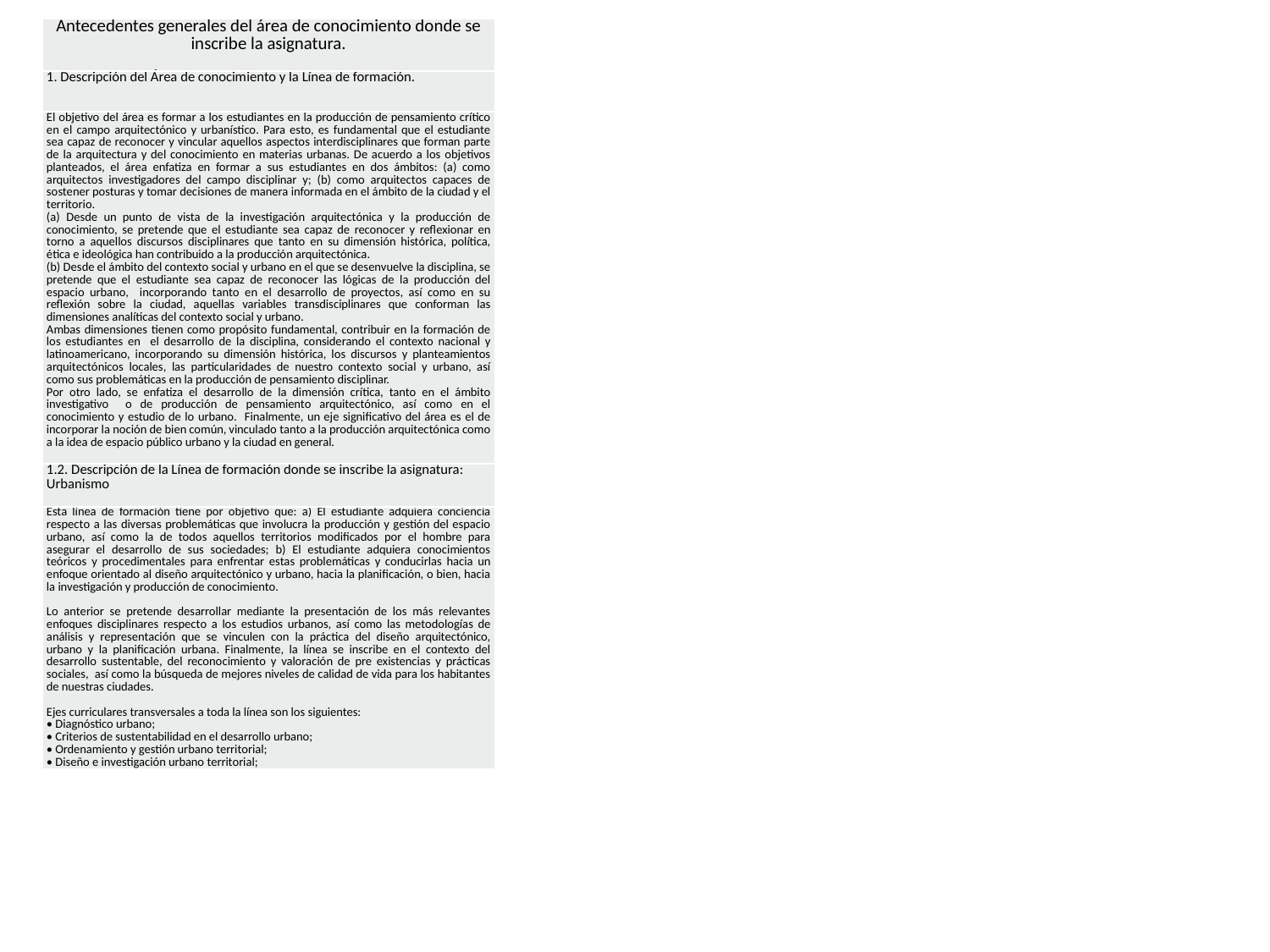

| Antecedentes generales del área de conocimiento donde se inscribe la asignatura. |
| --- |
| 1. Descripción del Área de conocimiento y la Línea de formación. |
| El objetivo del área es formar a los estudiantes en la producción de pensamiento crítico en el campo arquitectónico y urbanístico. Para esto, es fundamental que el estudiante sea capaz de reconocer y vincular aquellos aspectos interdisciplinares que forman parte de la arquitectura y del conocimiento en materias urbanas. De acuerdo a los objetivos planteados, el área enfatiza en formar a sus estudiantes en dos ámbitos: (a) como arquitectos investigadores del campo disciplinar y; (b) como arquitectos capaces de sostener posturas y tomar decisiones de manera informada en el ámbito de la ciudad y el territorio. (a) Desde un punto de vista de la investigación arquitectónica y la producción de conocimiento, se pretende que el estudiante sea capaz de reconocer y reflexionar en torno a aquellos discursos disciplinares que tanto en su dimensión histórica, política, ética e ideológica han contribuido a la producción arquitectónica. (b) Desde el ámbito del contexto social y urbano en el que se desenvuelve la disciplina, se pretende que el estudiante sea capaz de reconocer las lógicas de la producción del espacio urbano, incorporando tanto en el desarrollo de proyectos, así como en su reflexión sobre la ciudad, aquellas variables transdisciplinares que conforman las dimensiones analíticas del contexto social y urbano. Ambas dimensiones tienen como propósito fundamental, contribuir en la formación de los estudiantes en el desarrollo de la disciplina, considerando el contexto nacional y latinoamericano, incorporando su dimensión histórica, los discursos y planteamientos arquitectónicos locales, las particularidades de nuestro contexto social y urbano, así como sus problemáticas en la producción de pensamiento disciplinar. Por otro lado, se enfatiza el desarrollo de la dimensión crítica, tanto en el ámbito investigativo o de producción de pensamiento arquitectónico, así como en el conocimiento y estudio de lo urbano. Finalmente, un eje significativo del área es el de incorporar la noción de bien común, vinculado tanto a la producción arquitectónica como a la idea de espacio público urbano y la ciudad en general. |
| 1.2. Descripción de la Línea de formación donde se inscribe la asignatura: Urbanismo |
| Esta línea de formación tiene por objetivo que: a) El estudiante adquiera conciencia respecto a las diversas problemáticas que involucra la producción y gestión del espacio urbano, así como la de todos aquellos territorios modificados por el hombre para asegurar el desarrollo de sus sociedades; b) El estudiante adquiera conocimientos teóricos y procedimentales para enfrentar estas problemáticas y conducirlas hacia un enfoque orientado al diseño arquitectónico y urbano, hacia la planificación, o bien, hacia la investigación y producción de conocimiento. Lo anterior se pretende desarrollar mediante la presentación de los más relevantes enfoques disciplinares respecto a los estudios urbanos, así como las metodologías de análisis y representación que se vinculen con la práctica del diseño arquitectónico, urbano y la planificación urbana. Finalmente, la línea se inscribe en el contexto del desarrollo sustentable, del reconocimiento y valoración de pre existencias y prácticas sociales, así como la búsqueda de mejores niveles de calidad de vida para los habitantes de nuestras ciudades. Ejes curriculares transversales a toda la línea son los siguientes: • Diagnóstico urbano; • Criterios de sustentabilidad en el desarrollo urbano; • Ordenamiento y gestión urbano territorial; • Diseño e investigación urbano territorial; |